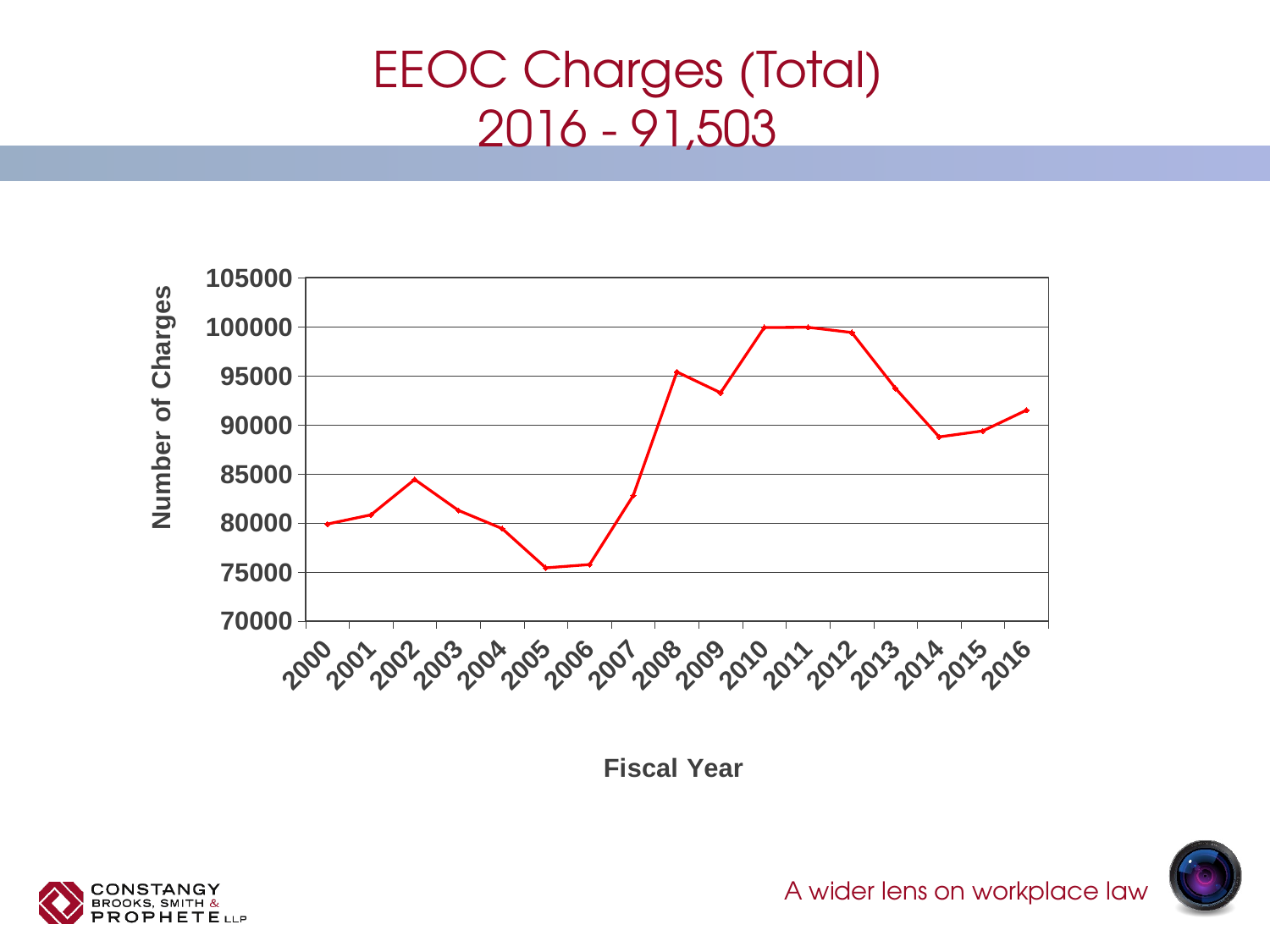

# EEOC Charges (Total) 2016 - 91,503

### Chart

| Category | Total Charges |
|---|---|
| 2000 | 79896.0 |
| 2001 | 80840.0 |
| 2002 | 84442.0 |
| 2003 | 81293.0 |
| 2004 | 79432.0 |
| 2005 | 75428.0 |
| 2006 | 75768.0 |
| 2007 | 82792.0 |
| 2008 | 95402.0 |
| 2009 | 93277.0 |
| 2010 | 99922.0 |
| 2011 | 99947.0 |
| 2012 | 99412.0 |
| 2013 | 93727.0 |
| 2014 | 88778.0 |
| 2015 | 89385.0 |
| 2016 | 91503.0 |